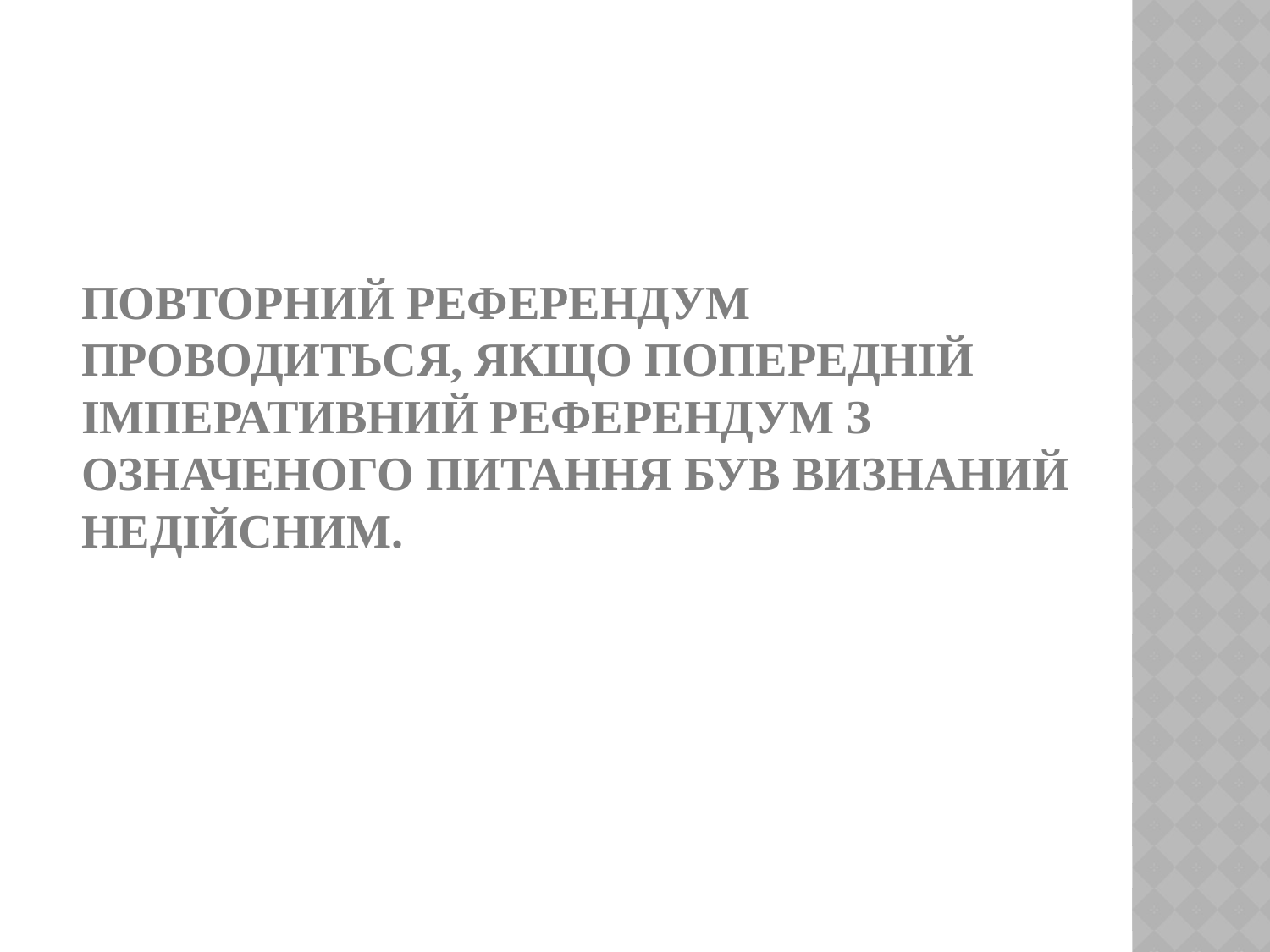

# Повторний референдум проводиться, якщо попередній імперативний референдум з означеного питання був визнаний недійсним.